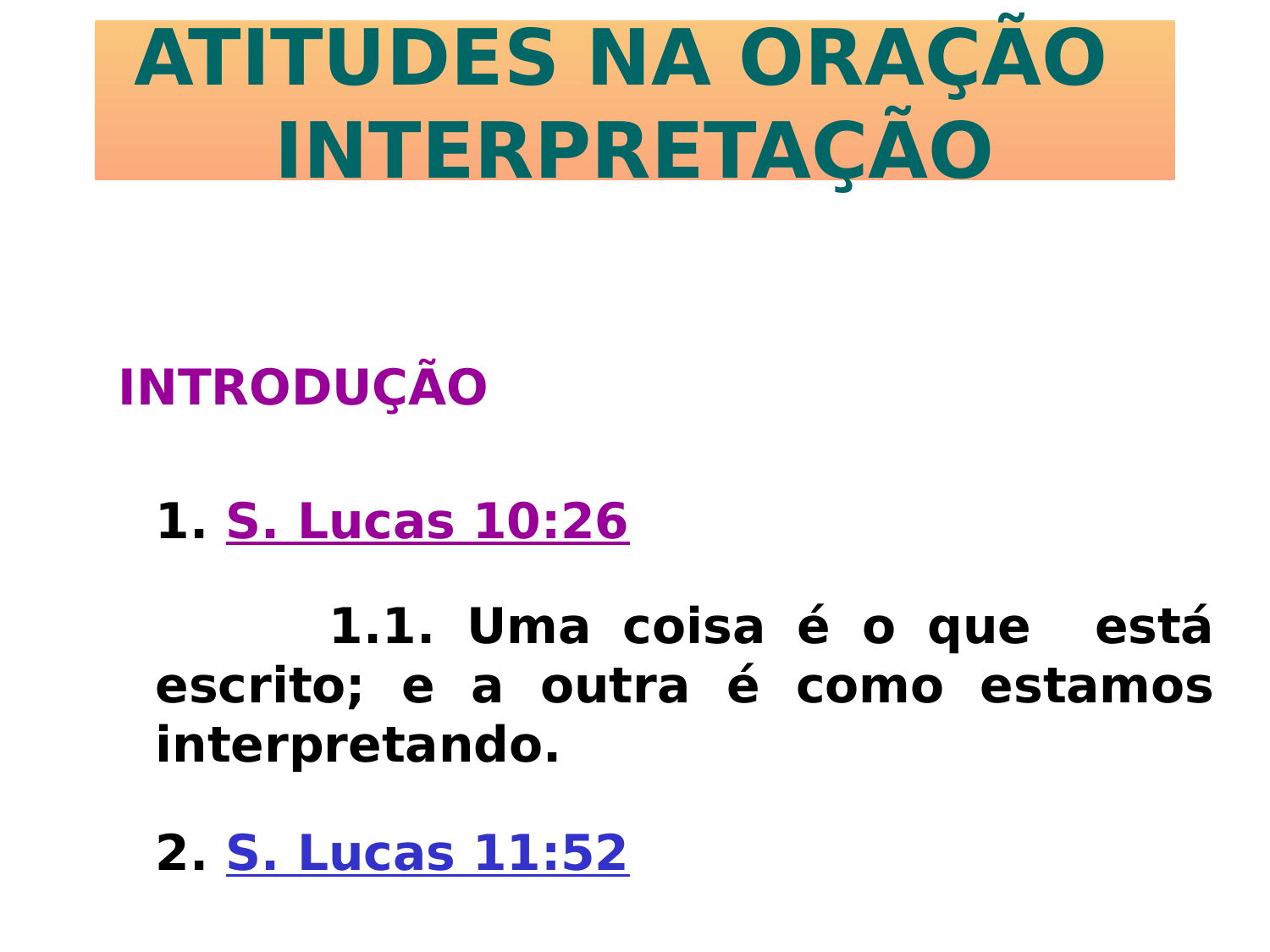

# ATITUDES NA ORAÇÃO  INTERPRETAÇÃO
INTRODUÇÃO
	1. S. Lucas 10:26

       1.1. Uma coisa é o que  está escrito; e a outra é como estamos interpretando.

	2. S. Lucas 11:52